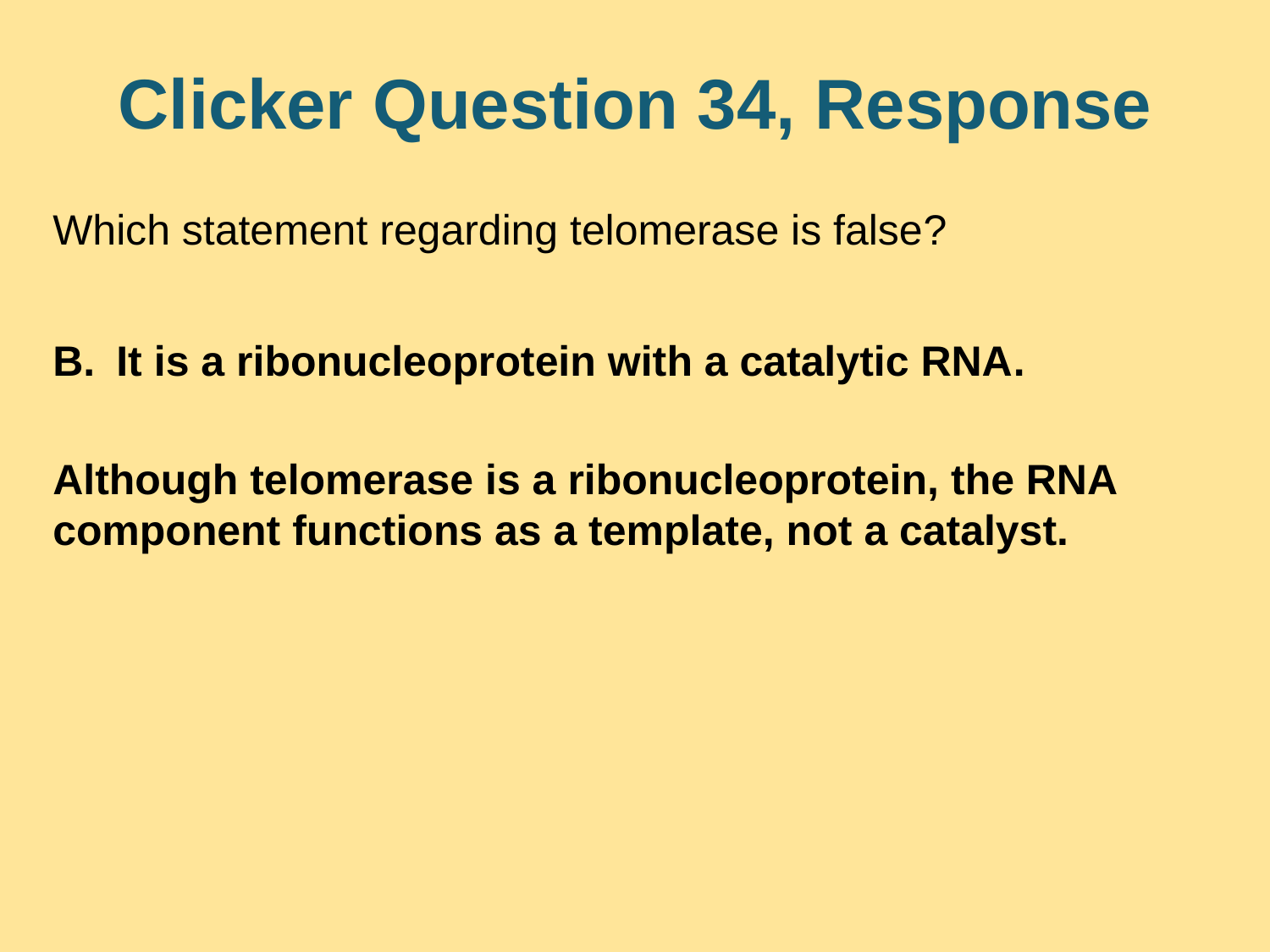

# Clicker Question 34, Response
Which statement regarding telomerase is false?

It is a ribonucleoprotein with a catalytic RNA.

Although telomerase is a ribonucleoprotein, the RNA component functions as a template, not a catalyst.